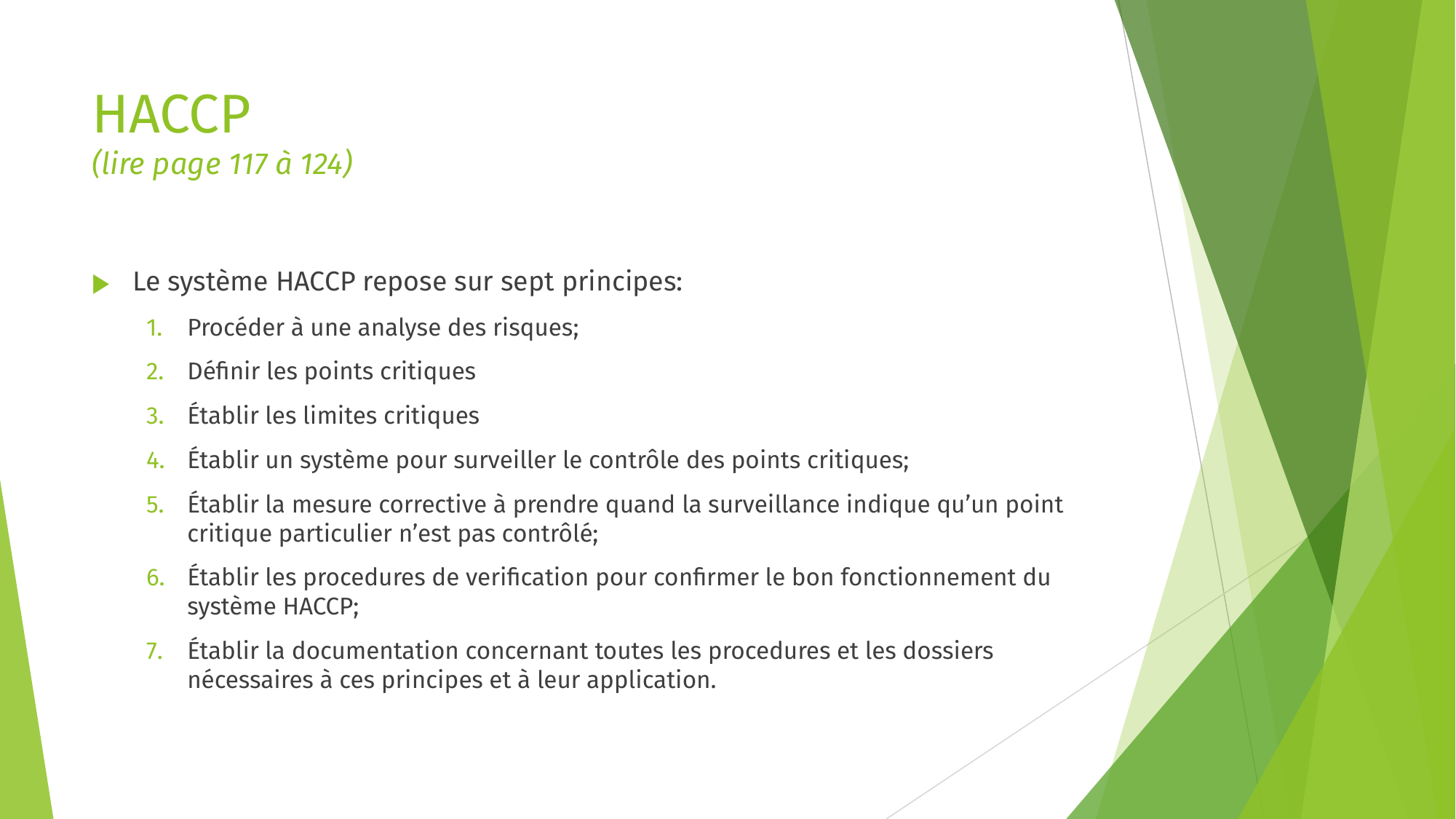

# HACCP (lire page 117 à 124)
Le système HACCP repose sur sept principes:
Procéder à une analyse des risques;
Définir les points critiques
Établir les limites critiques
Établir un système pour surveiller le contrôle des points critiques;
Établir la mesure corrective à prendre quand la surveillance indique qu’un point critique particulier n’est pas contrôlé;
Établir les procedures de verification pour confirmer le bon fonctionnement du système HACCP;
Établir la documentation concernant toutes les procedures et les dossiers nécessaires à ces principes et à leur application.